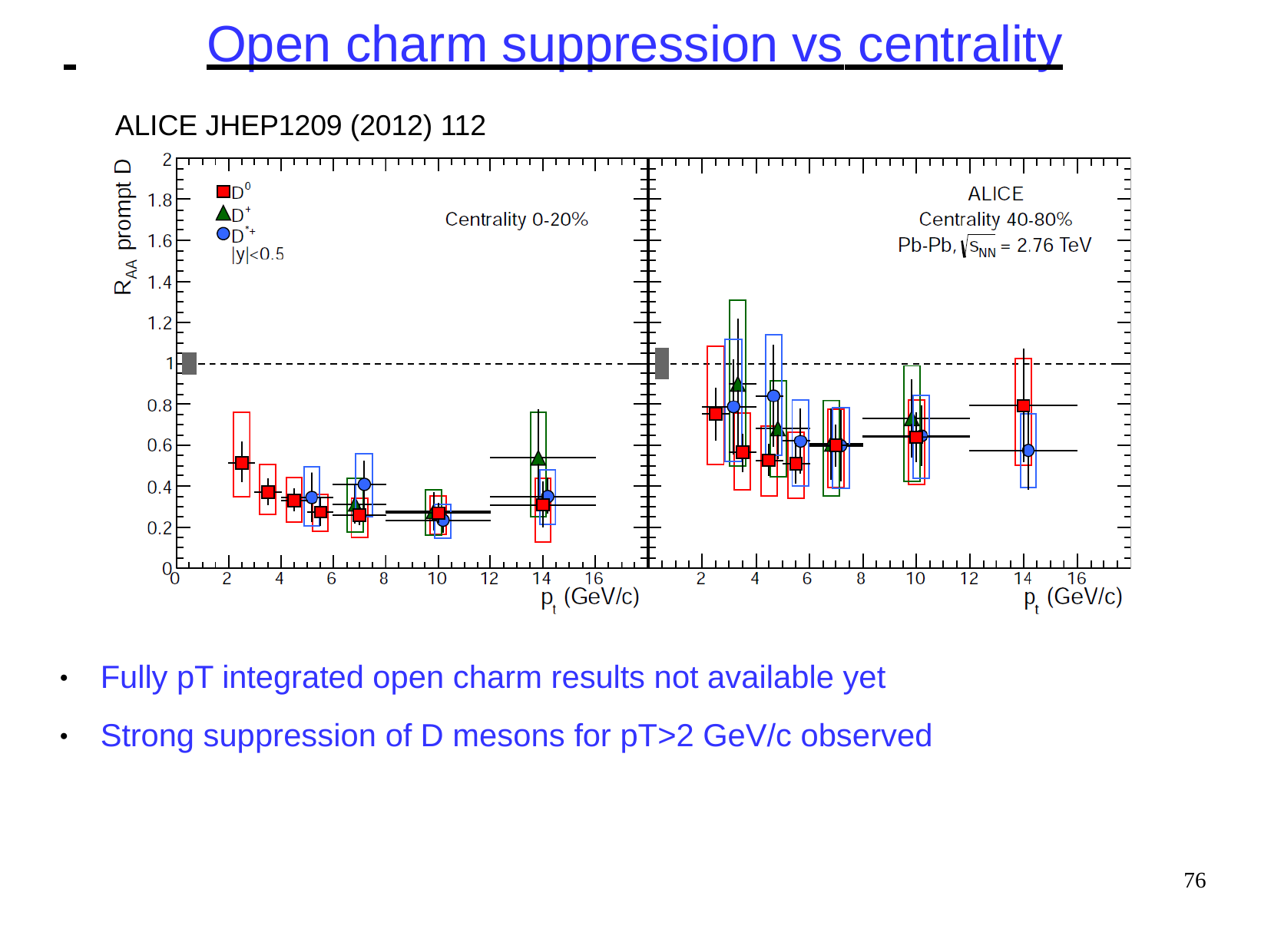

# Open charm suppression vs centrality
ALICE JHEP1209 (2012) 112

Fully pT integrated open charm results not available yet  Strong suppression of D mesons for pT>2 GeV/c observed
●
●
76